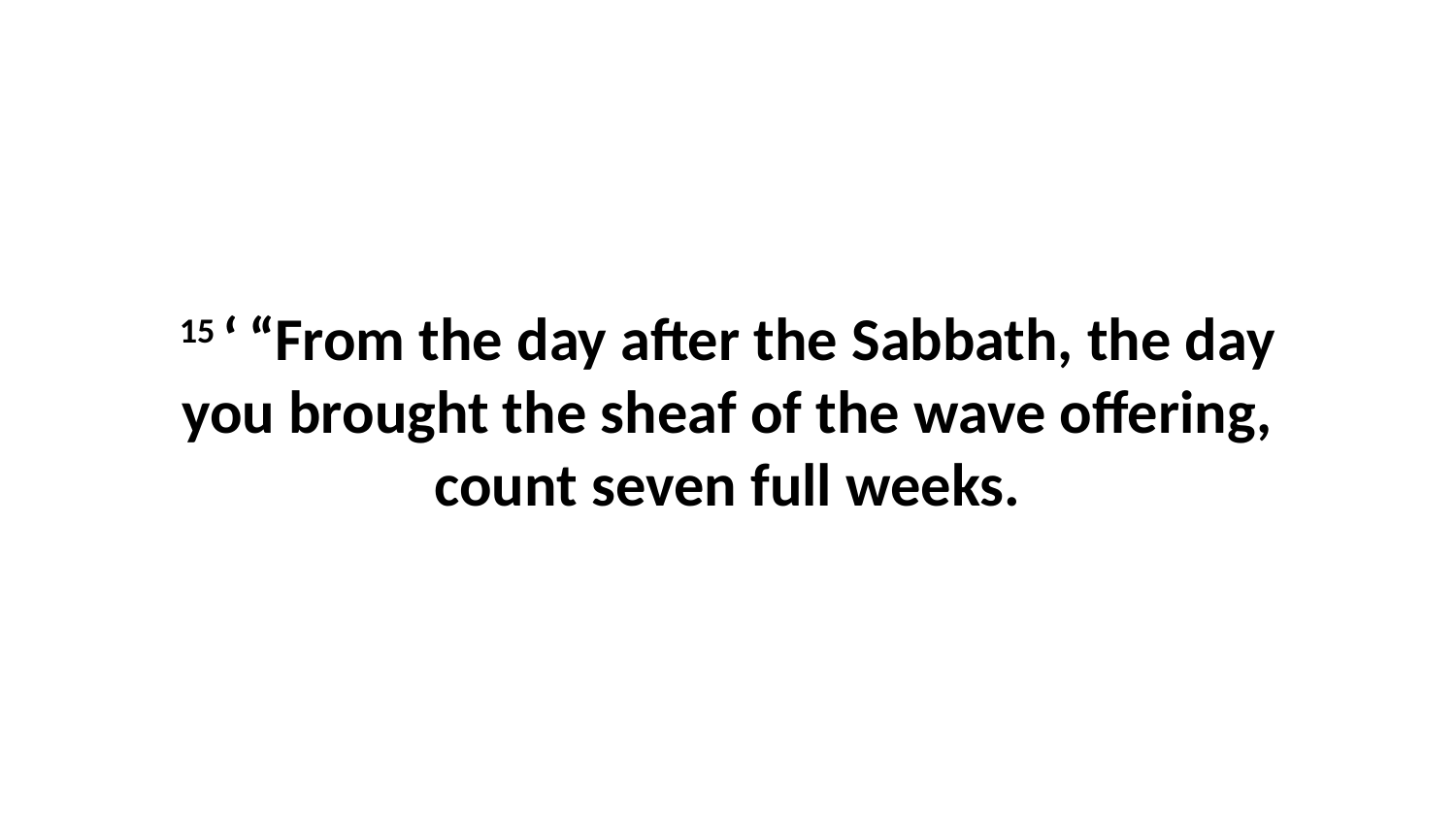

15 ‘ “From the day after the Sabbath, the day you brought the sheaf of the wave offering, count seven full weeks.